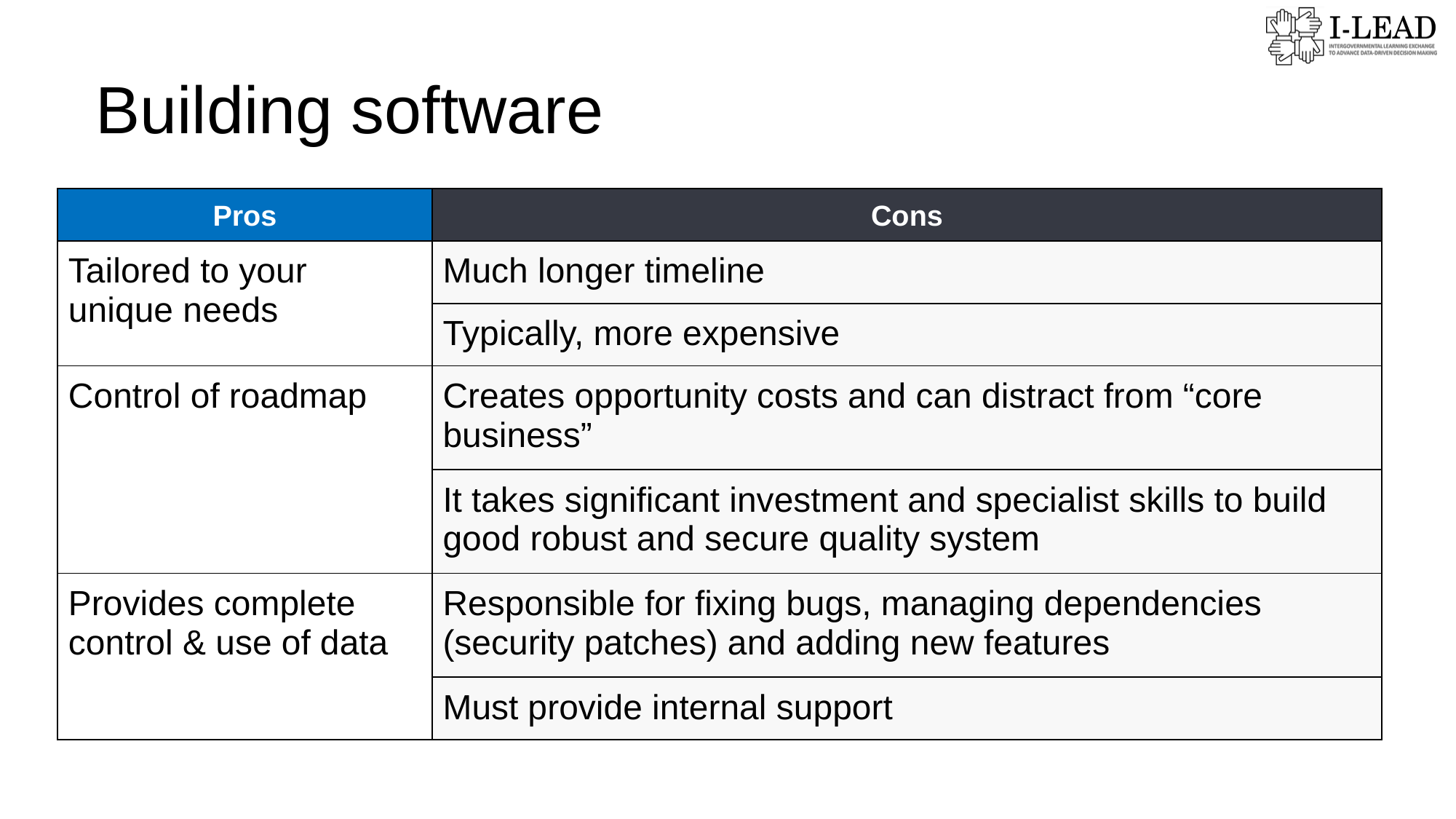

# Building software
| Pros | Cons |
| --- | --- |
| Tailored to your unique needs | Much longer timeline |
|  | Typically, more expensive |
| Control of roadmap | Creates opportunity costs and can distract from “core business” |
|  | It takes significant investment and specialist skills to build good robust and secure quality system |
| Provides complete control & use of data | Responsible for fixing bugs, managing dependencies (security patches) and adding new features |
|  | Must provide internal support |